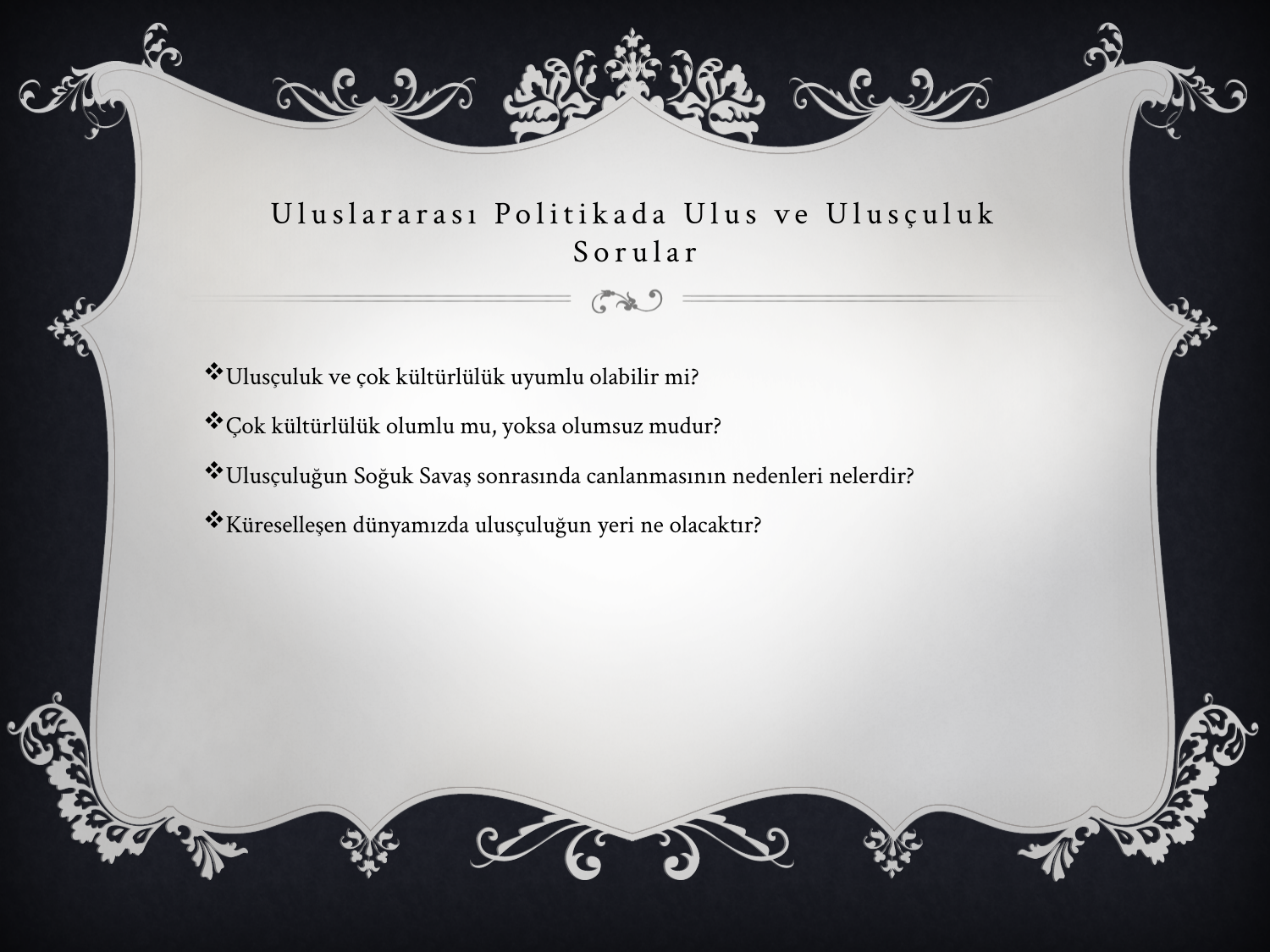

# Uluslararası Politikada Ulus ve Ulusçuluk Sorular
Ulusçuluk ve çok kültürlülük uyumlu olabilir mi?
Çok kültürlülük olumlu mu, yoksa olumsuz mudur?
Ulusçuluğun Soğuk Savaş sonrasında canlanmasının nedenleri nelerdir?
Küreselleşen dünyamızda ulusçuluğun yeri ne olacaktır?